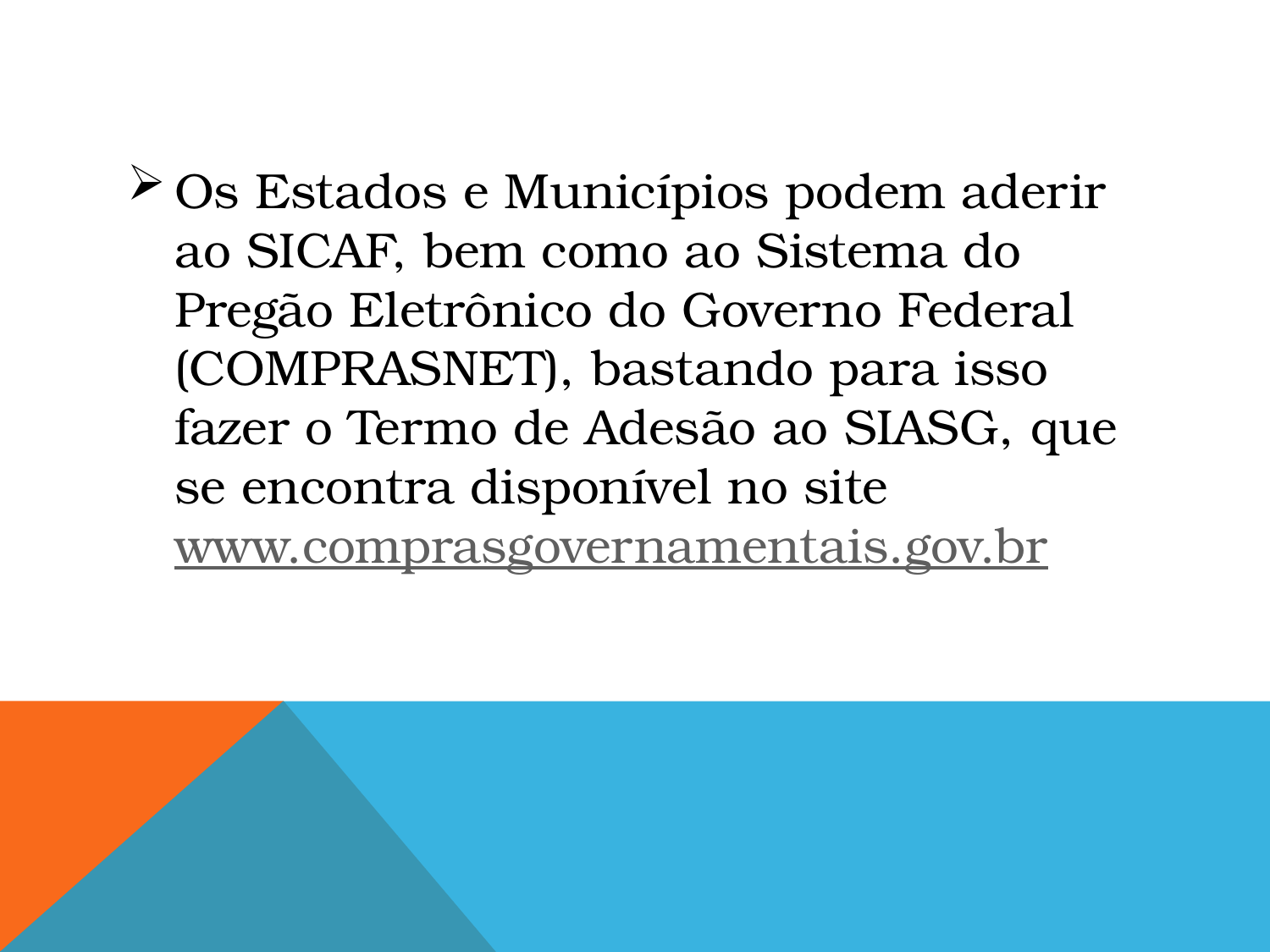

#
Os Estados e Municípios podem aderir ao SICAF, bem como ao Sistema do Pregão Eletrônico do Governo Federal (COMPRASNET), bastando para isso fazer o Termo de Adesão ao SIASG, que se encontra disponível no site www.comprasgovernamentais.gov.br